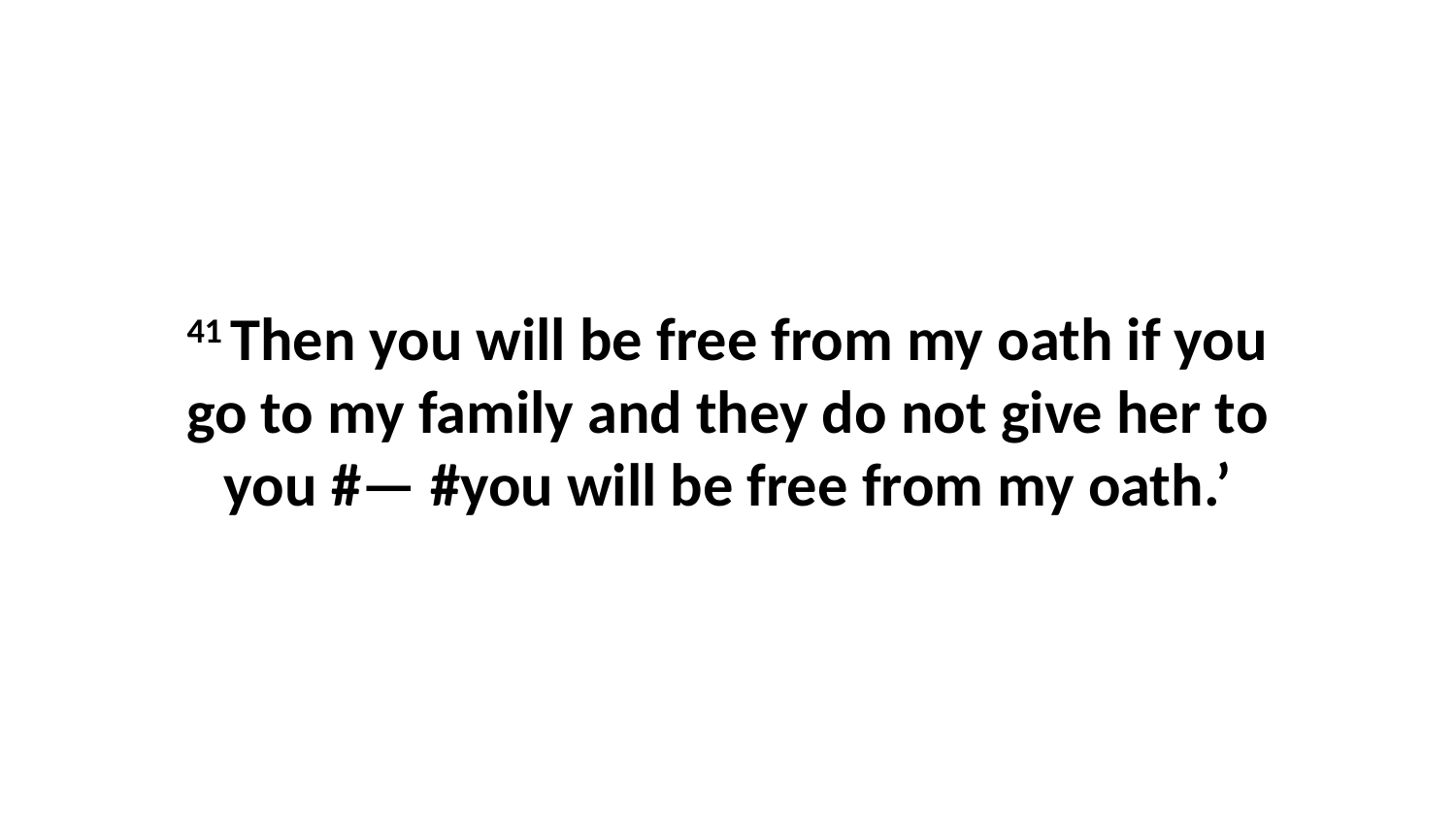

41 Then you will be free from my oath if you go to my family and they do not give her to you #— #you will be free from my oath.’